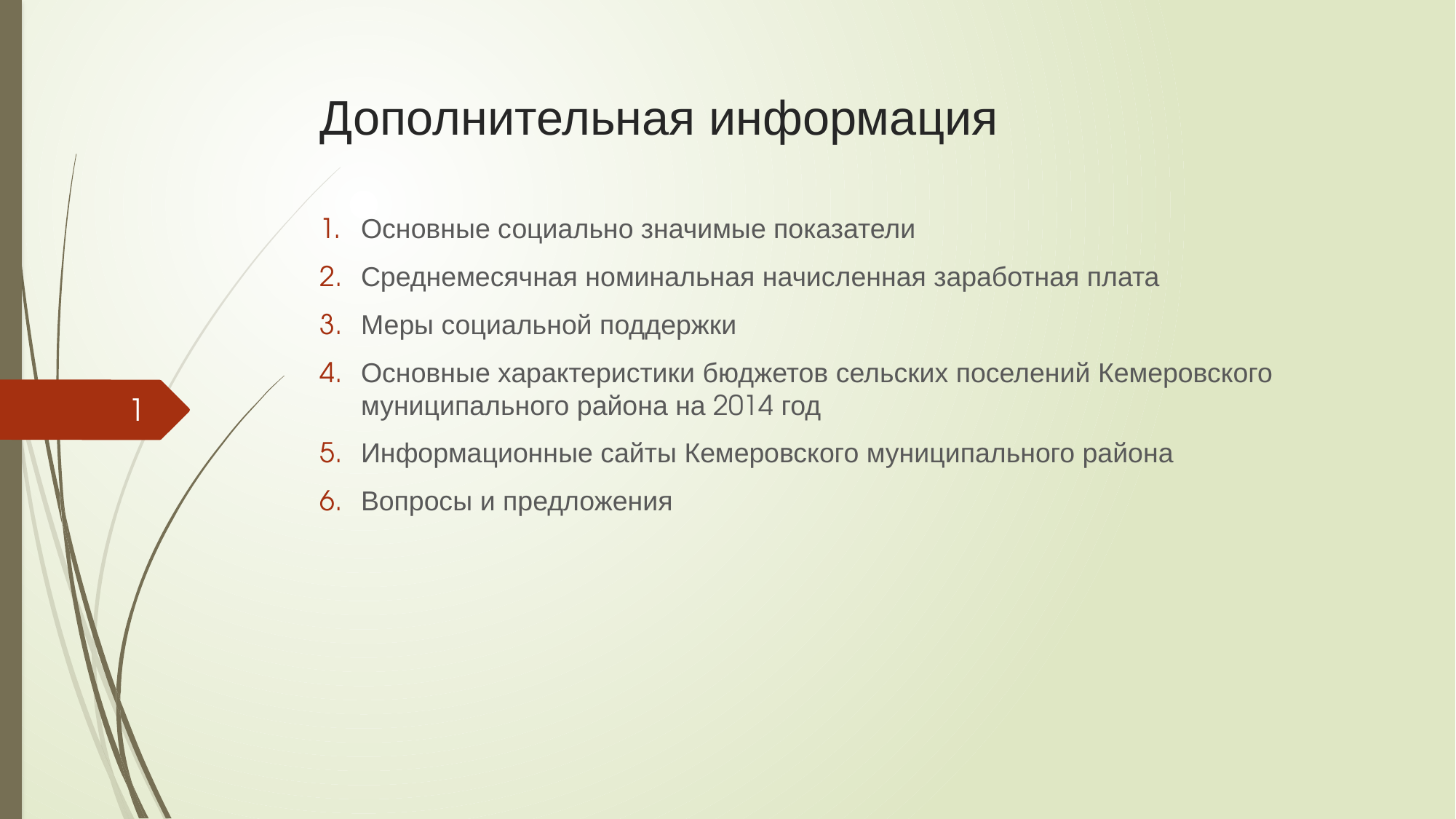

# Дополнительная информация
Основные социально значимые показатели
Среднемесячная номинальная начисленная заработная плата
Меры социальной поддержки
Основные характеристики бюджетов сельских поселений Кемеровского муниципального района на 2014 год
Информационные сайты Кемеровского муниципального района
Вопросы и предложения
1